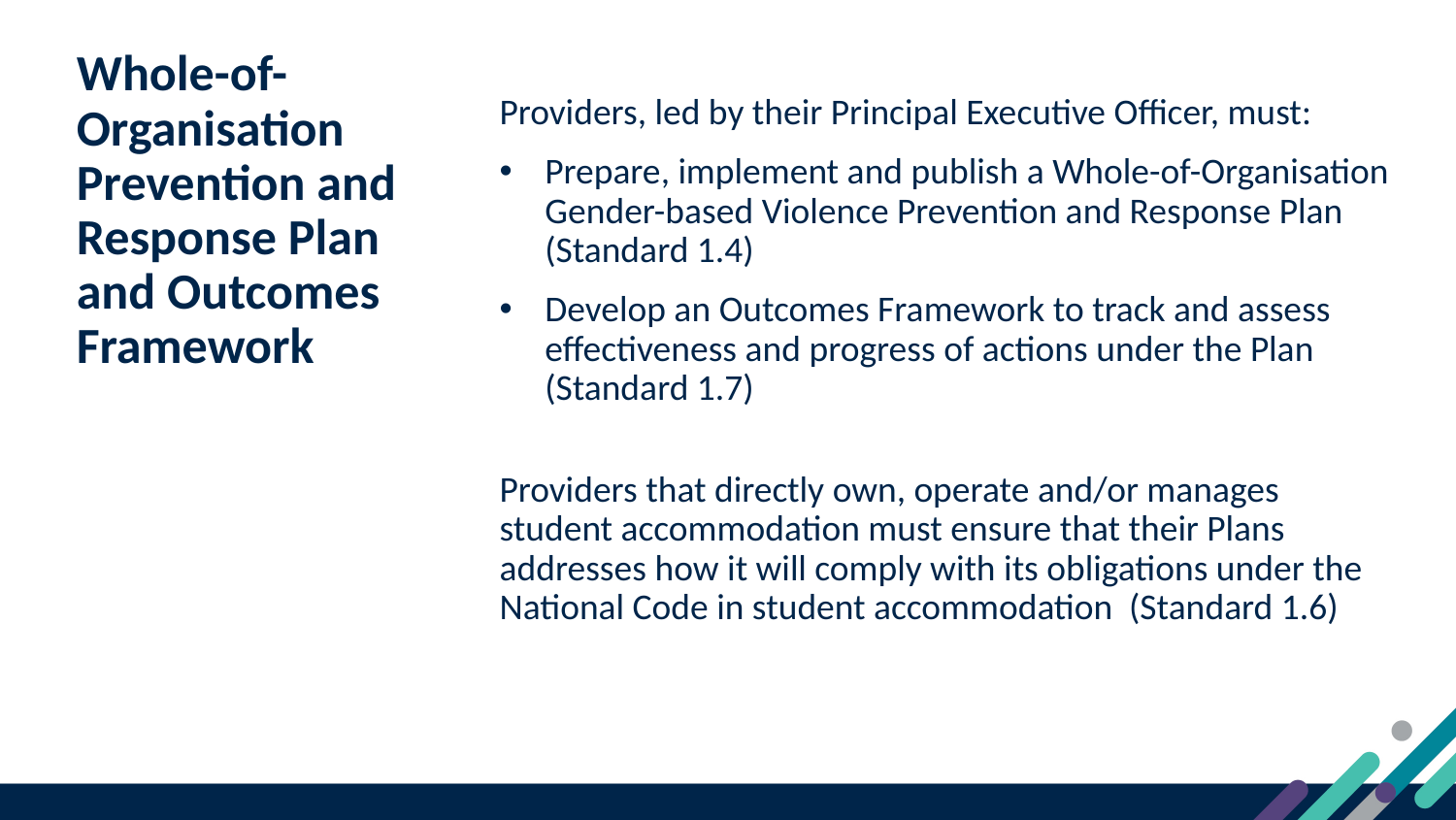

# Whole-of-Organisation  Prevention and Response Plan and Outcomes Framework
8
Providers, led by their Principal Executive Officer, must:
Prepare, implement and publish a Whole-of-Organisation Gender-based Violence Prevention and Response Plan (Standard 1.4)
Develop an Outcomes Framework to track and assess effectiveness and progress of actions under the Plan (Standard 1.7)

Providers that directly own, operate and/or manages student accommodation must ensure that their Plans addresses how it will comply with its obligations under the National Code in student accommodation  (Standard 1.6)